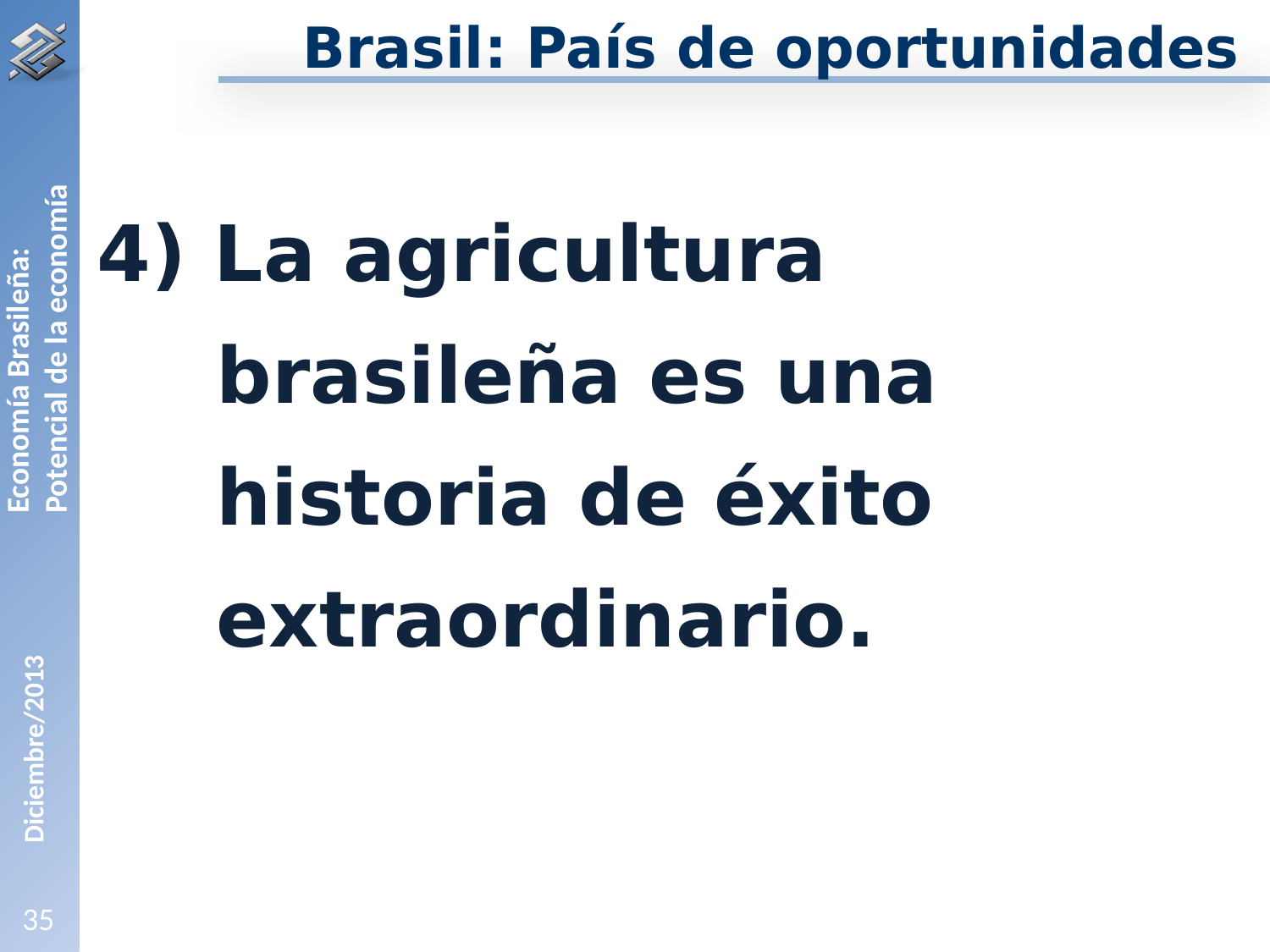

Brasil: País de oportunidades
4) La agricultura brasileña es una historia de éxito extraordinario.
Economía Brasileña: Potencial de la economía
35